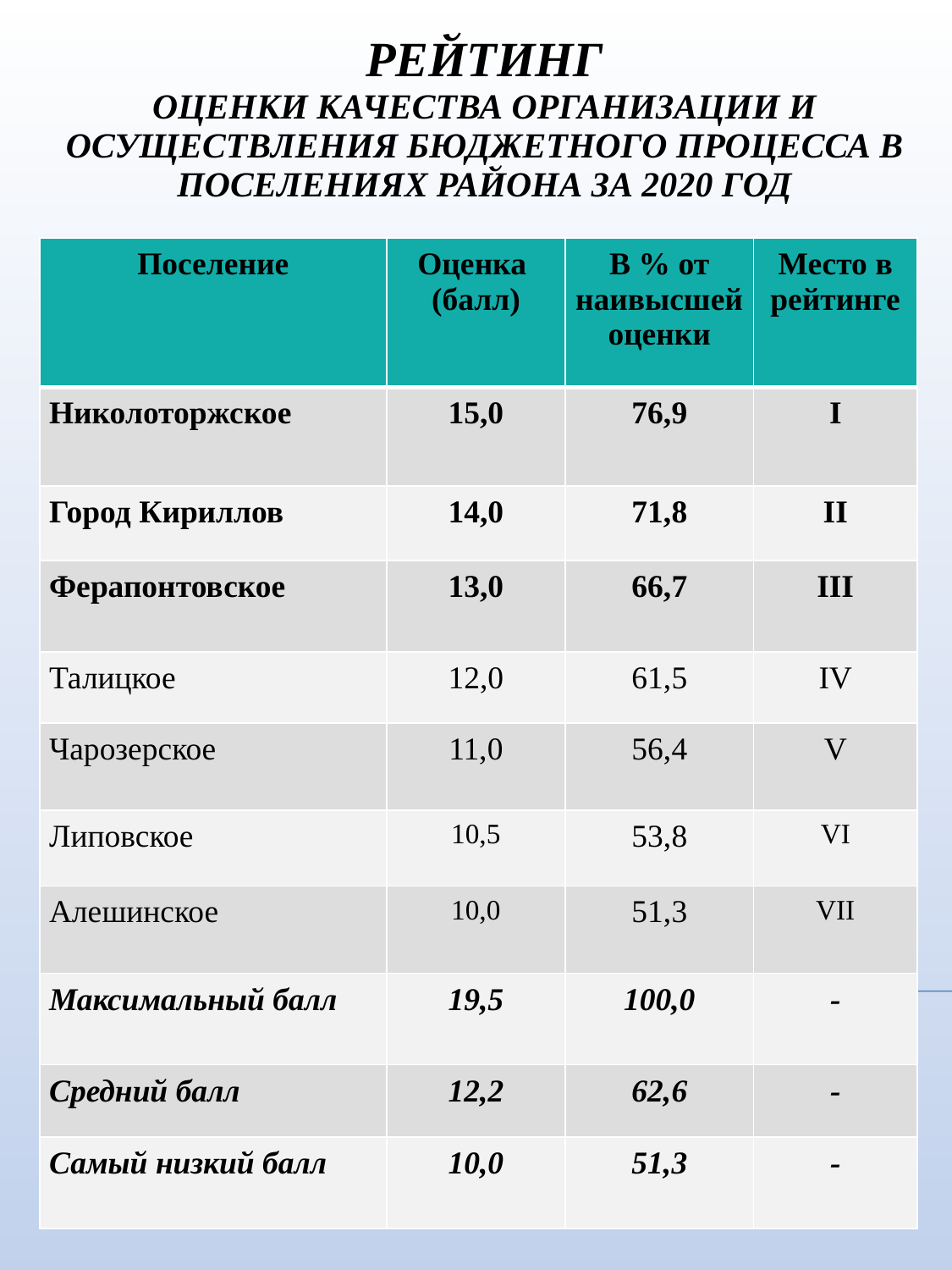

# Рейтинг оценки качества организации и осуществления бюджетного процесса в поселениях района за 2020 год
| Поселение | Оценка (балл) | В % от наивысшей оценки | Место в рейтинге |
| --- | --- | --- | --- |
| Николоторжское | 15,0 | 76,9 | I |
| Город Кириллов | 14,0 | 71,8 | II |
| Ферапонтовское | 13,0 | 66,7 | III |
| Талицкое | 12,0 | 61,5 | IV |
| Чарозерское | 11,0 | 56,4 | V |
| Липовское | 10,5 | 53,8 | VI |
| Алешинское | 10,0 | 51,3 | VII |
| Максимальный балл | 19,5 | 100,0 | - |
| Средний балл | 12,2 | 62,6 | - |
| Самый низкий балл | 10,0 | 51,3 | - |